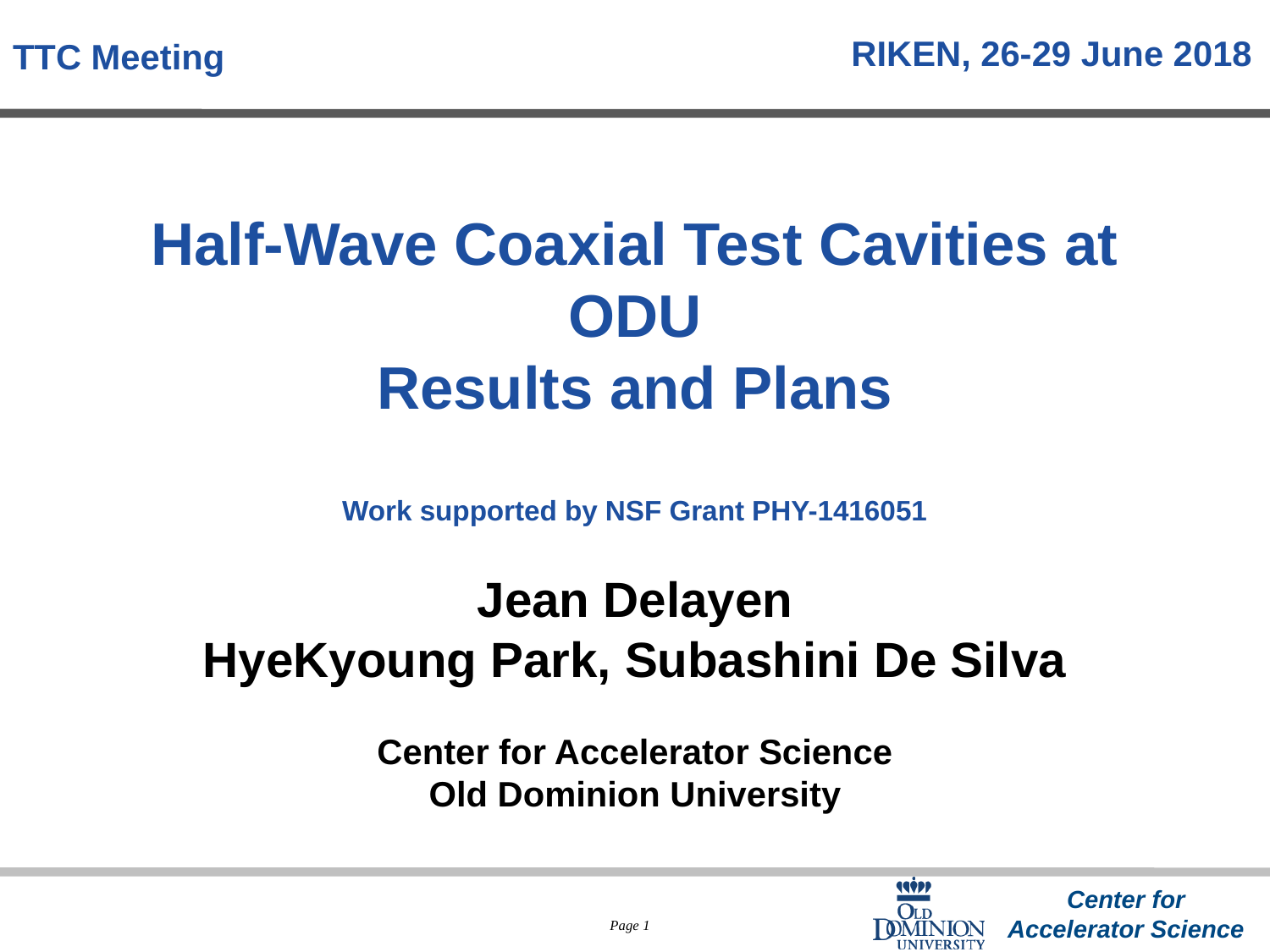

RIKEN, 26-29 June 2018
TTC Meeting
# Half-Wave Coaxial Test Cavities at ODU Results and Plans Work supported by NSF Grant PHY-1416051